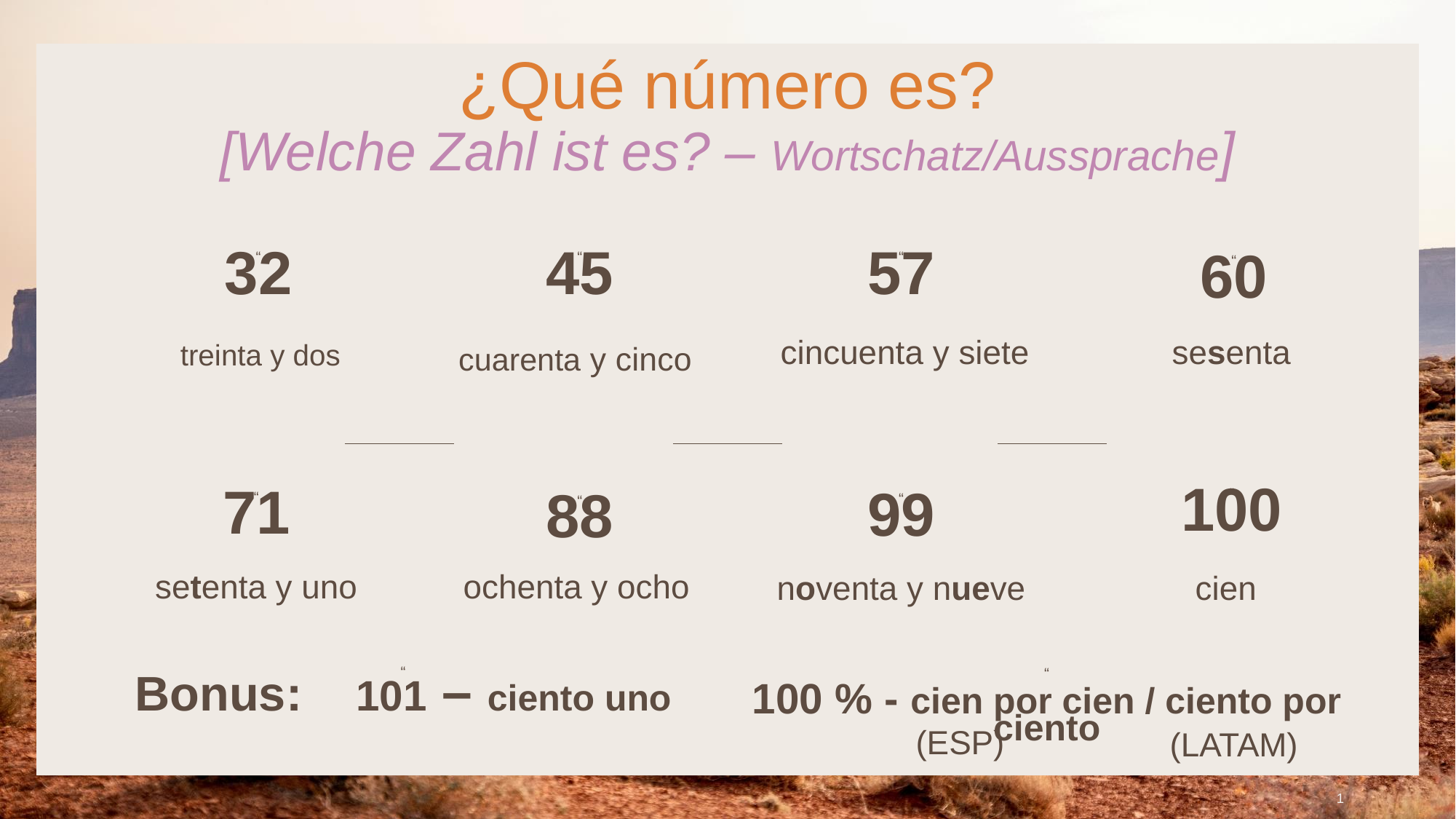

# ¿Qué número es? [Welche Zahl ist es? – Wortschatz/Aussprache]
“
32
“
45
“
57
“
60
cincuenta y siete
sesenta
treinta y dos
cuarenta y cinco
“
100
“
71
“
99
“
88
setenta y uno
ochenta y ocho
noventa y nueve
cien
“
Bonus:    101 – ciento uno
“
100 % - cien por cien / ciento por ciento
(ESP)
(LATAM)
1